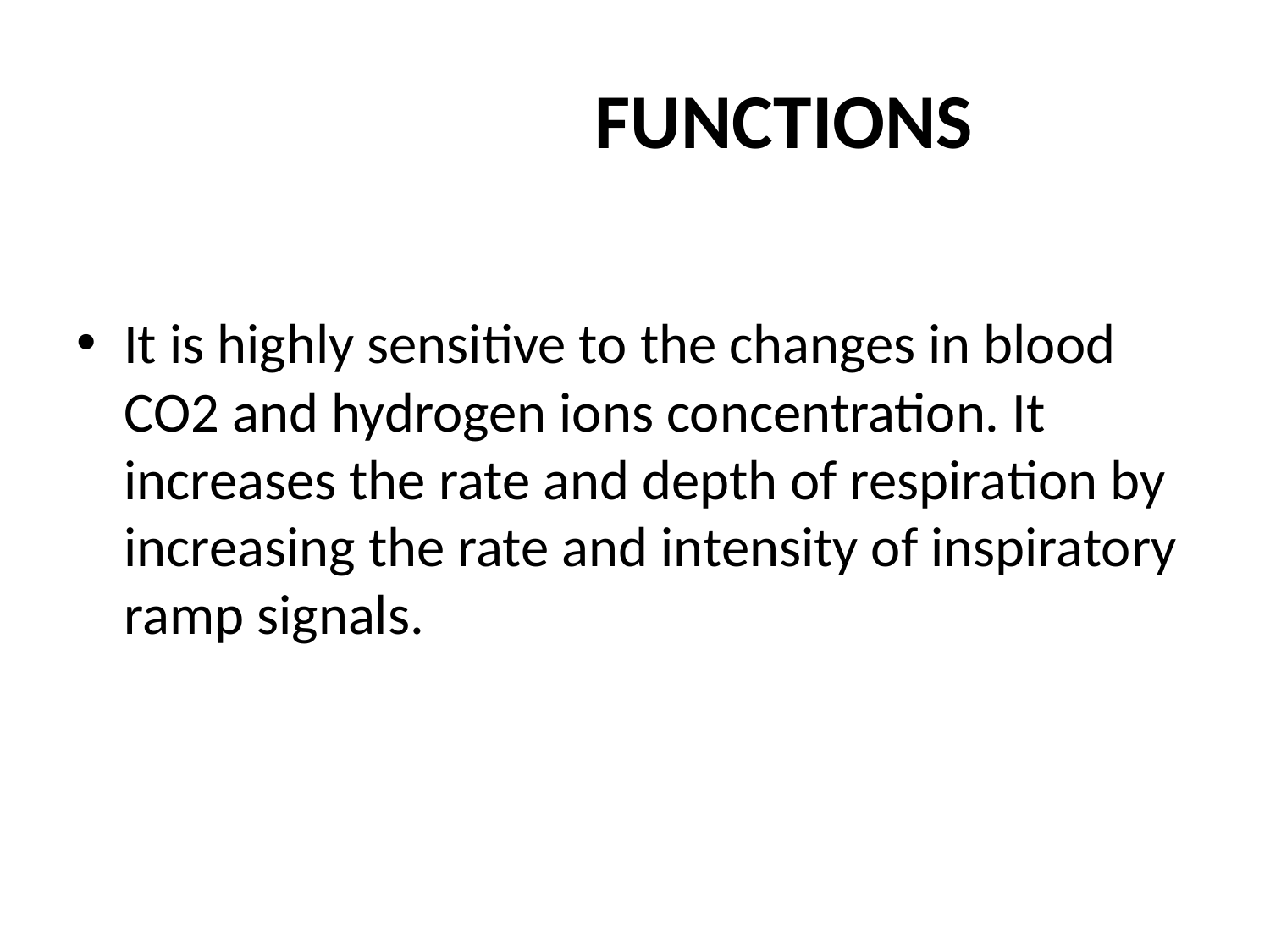

# FUNCTIONS

It is highly sensitive to the changes in blood CO2 and hydrogen ions concentration. It increases the rate and depth of respiration by increasing the rate and intensity of inspiratory ramp signals.